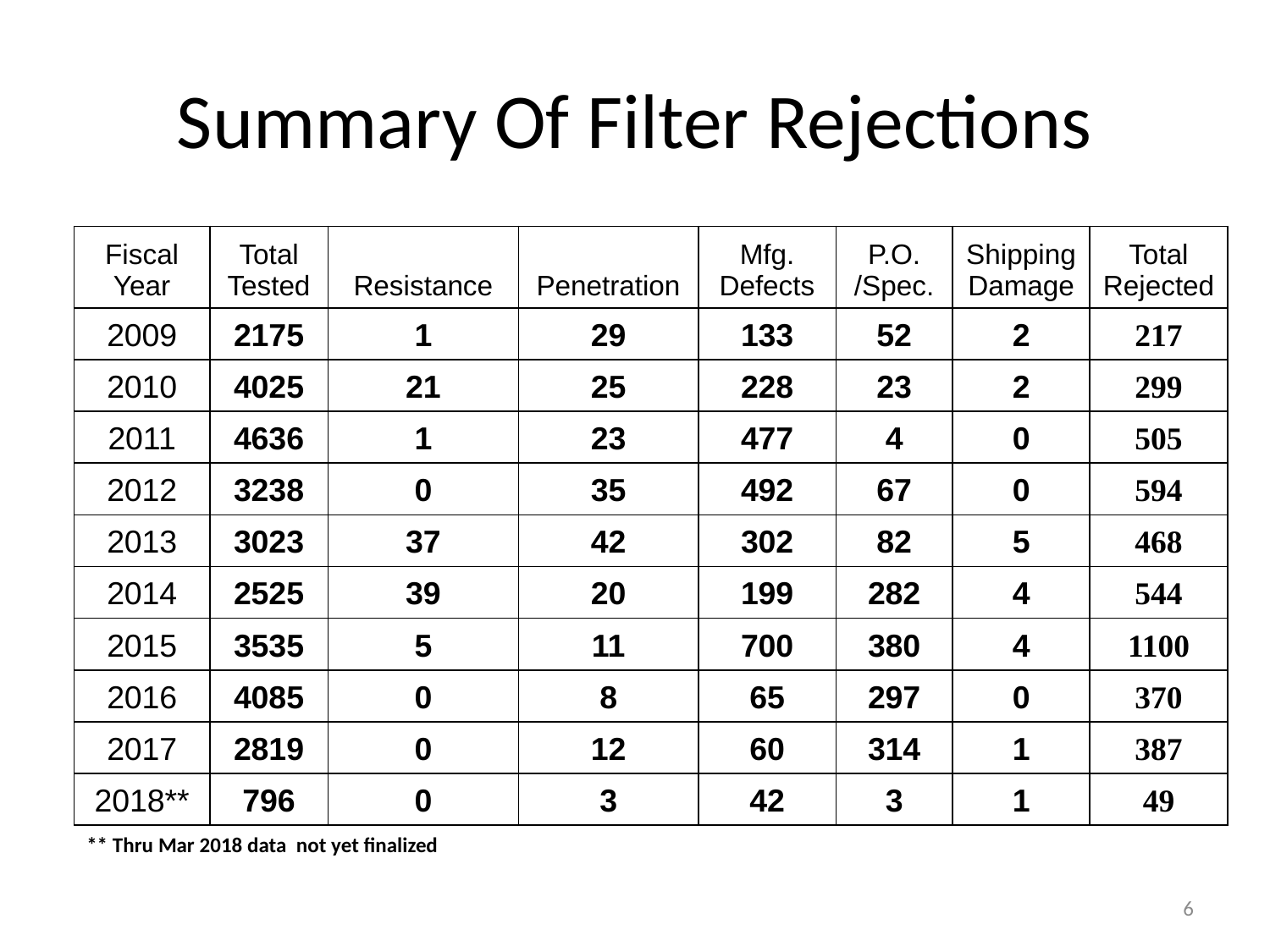

# Summary Of Filter Rejections
| Fiscal Year | Total Tested | Resistance | Penetration | Mfg. Defects | P.O. /Spec. | Shipping Damage | Total Rejected |
| --- | --- | --- | --- | --- | --- | --- | --- |
| 2009 | 2175 | 1 | 29 | 133 | 52 | 2 | 217 |
| 2010 | 4025 | 21 | 25 | 228 | 23 | 2 | 299 |
| 2011 | 4636 | 1 | 23 | 477 | 4 | 0 | 505 |
| 2012 | 3238 | 0 | 35 | 492 | 67 | 0 | 594 |
| 2013 | 3023 | 37 | 42 | 302 | 82 | 5 | 468 |
| 2014 | 2525 | 39 | 20 | 199 | 282 | 4 | 544 |
| 2015 | 3535 | 5 | 11 | 700 | 380 | 4 | 1100 |
| 2016 | 4085 | 0 | 8 | 65 | 297 | 0 | 370 |
| 2017 | 2819 | 0 | 12 | 60 | 314 | 1 | 387 |
| 2018\*\* | 796 | 0 | 3 | 42 | 3 | 1 | 49 |
** Thru Mar 2018 data  not yet finalized
6